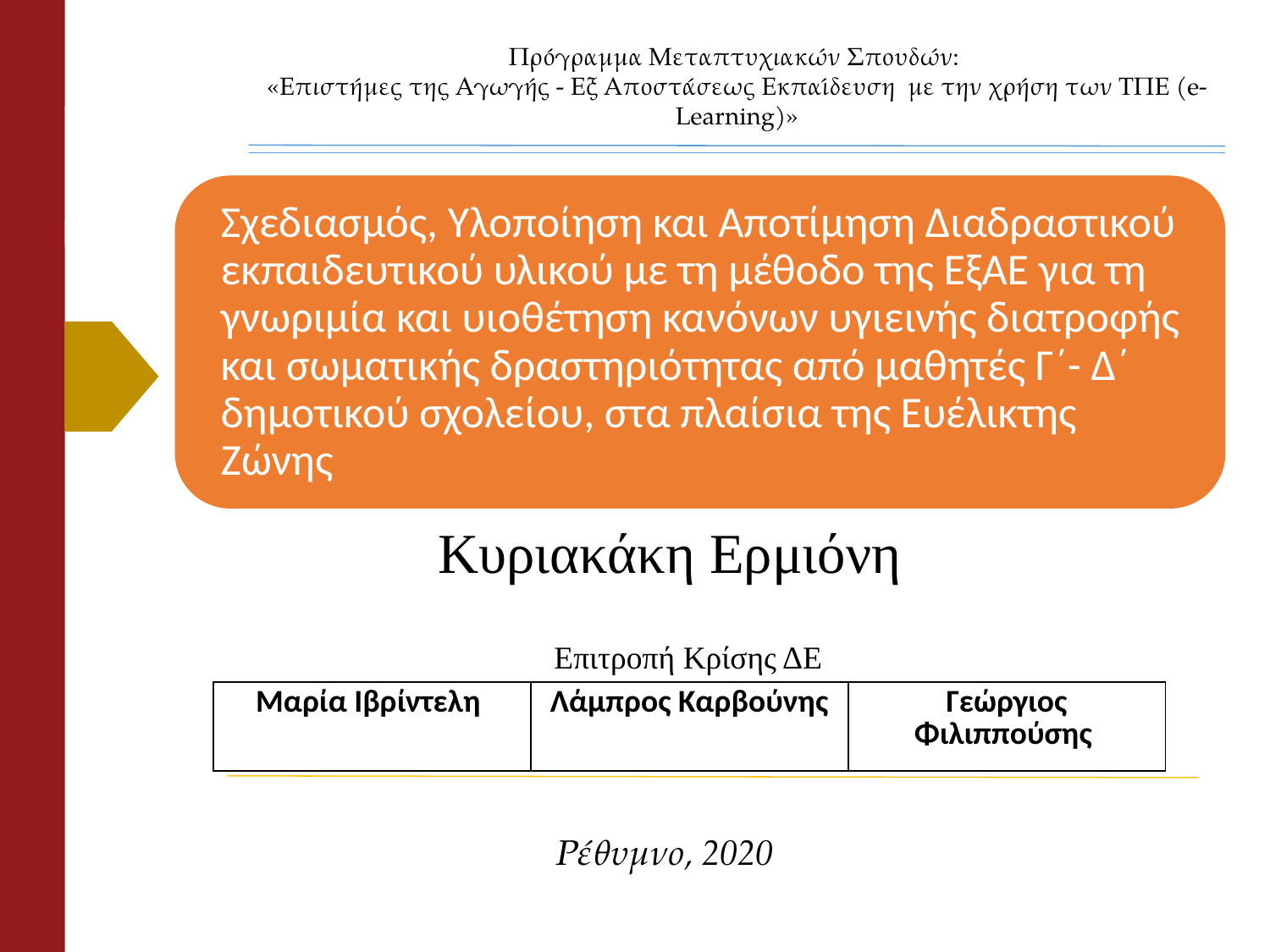

Πρόγραμμα Μεταπτυχιακών Σπουδών:
«Επιστήμες της Αγωγής - Εξ Αποστάσεως Εκπαίδευση  με την χρήση των ΤΠΕ (e-Learning)»
Σχεδιασμός, Υλοποίηση και Αποτίμηση Διαδραστικού εκπαιδευτικού υλικού με τη μέθοδο της ΕξΑΕ για τη γνωριμία και υιοθέτηση κανόνων υγιεινής διατροφής και σωματικής δραστηριότητας από μαθητές Γ΄- Δ΄  δημοτικού σχολείου, στα πλαίσια της Ευέλικτης Ζώνης
Κυριακάκη Ερμιόνη
Επιτροπή Κρίσης ΔΕ
| Μαρία Ιβρίντελη | Λάμπρος Καρβούνης | Γεώργιος Φιλιππούσης |
| --- | --- | --- |
Ρέθυμνο, 2020